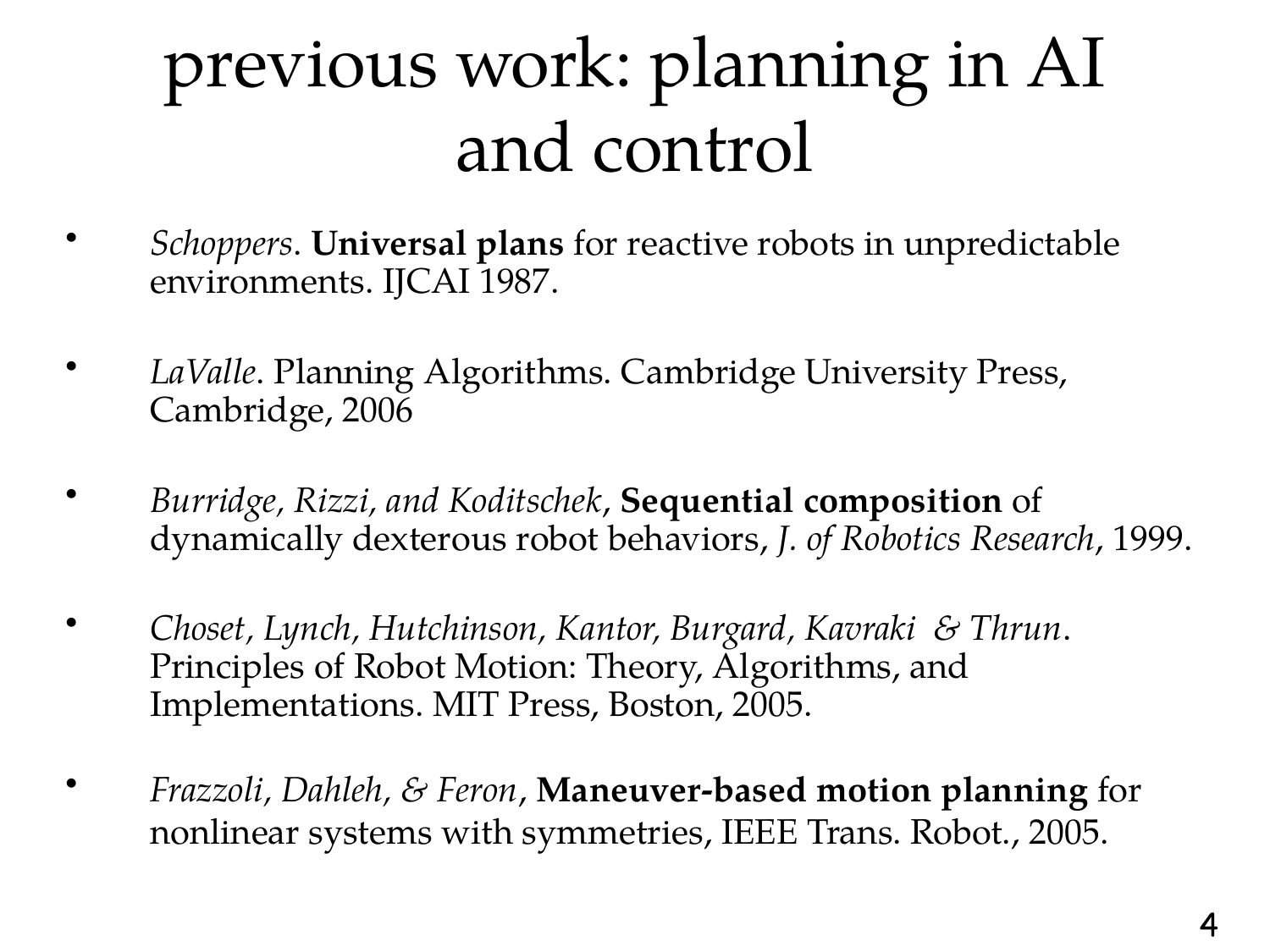

# previous work: planning in AI and control

Schoppers. Universal plans for reactive robots in unpredictable environments. IJCAI 1987.

LaValle. Planning Algorithms. Cambridge University Press, Cambridge, 2006

Burridge, Rizzi, and Koditschek, Sequential composition of dynamically dexterous robot behaviors, J. of Robotics Research, 1999.

Choset, Lynch, Hutchinson, Kantor, Burgard, Kavraki  & Thrun. Principles of Robot Motion: Theory, Algorithms, and Implementations. MIT Press, Boston, 2005.

Frazzoli, Dahleh, & Feron, Maneuver-based motion planning for nonlinear systems with symmetries, IEEE Trans. Robot., 2005.